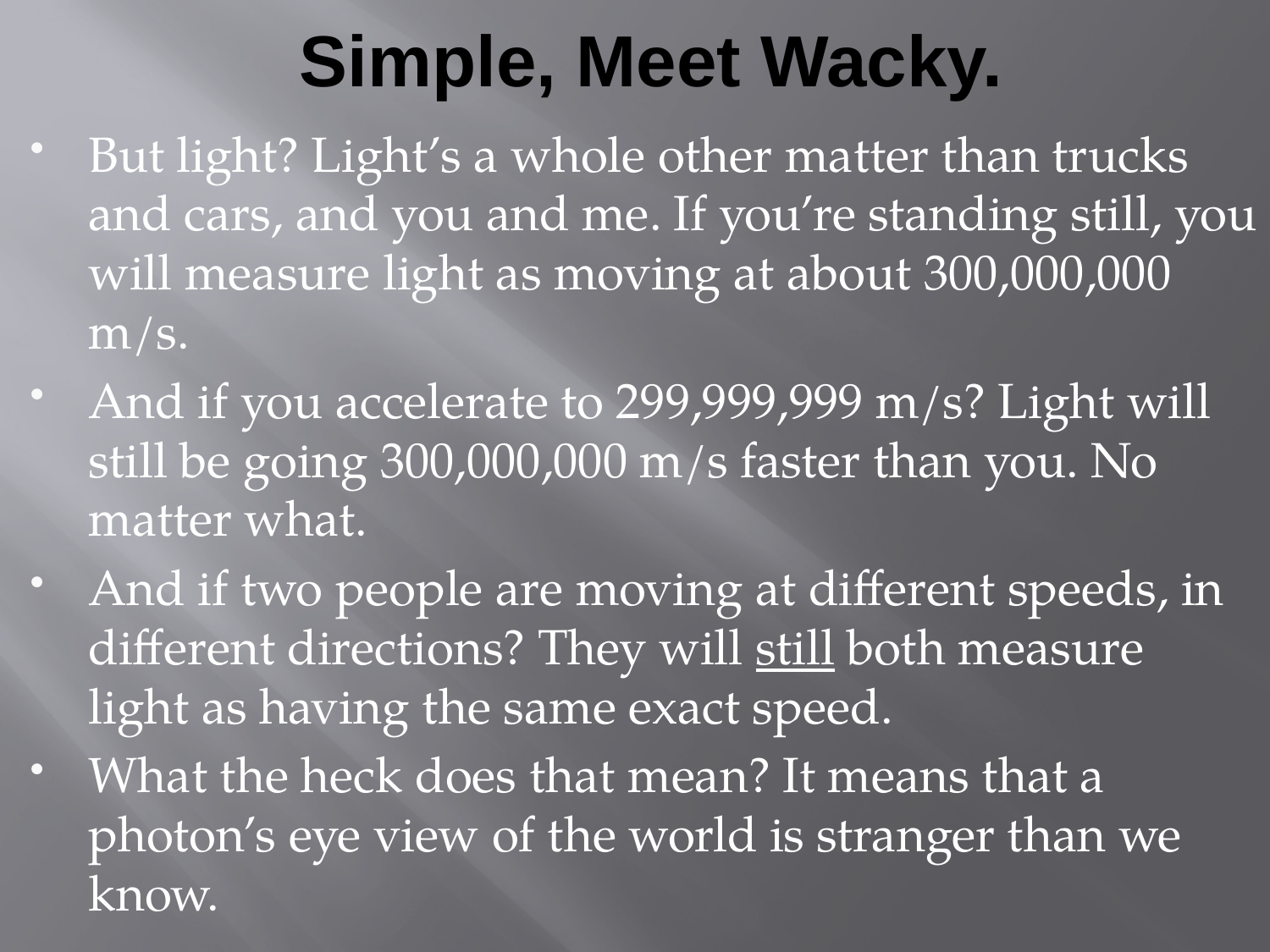

# Simple, Meet Wacky.
But light? Light’s a whole other matter than trucks and cars, and you and me. If you’re standing still, you will measure light as moving at about 300,000,000 m/s.
And if you accelerate to 299,999,999 m/s? Light will still be going 300,000,000 m/s faster than you. No matter what.
And if two people are moving at different speeds, in different directions? They will still both measure light as having the same exact speed.
What the heck does that mean? It means that a photon’s eye view of the world is stranger than we know.